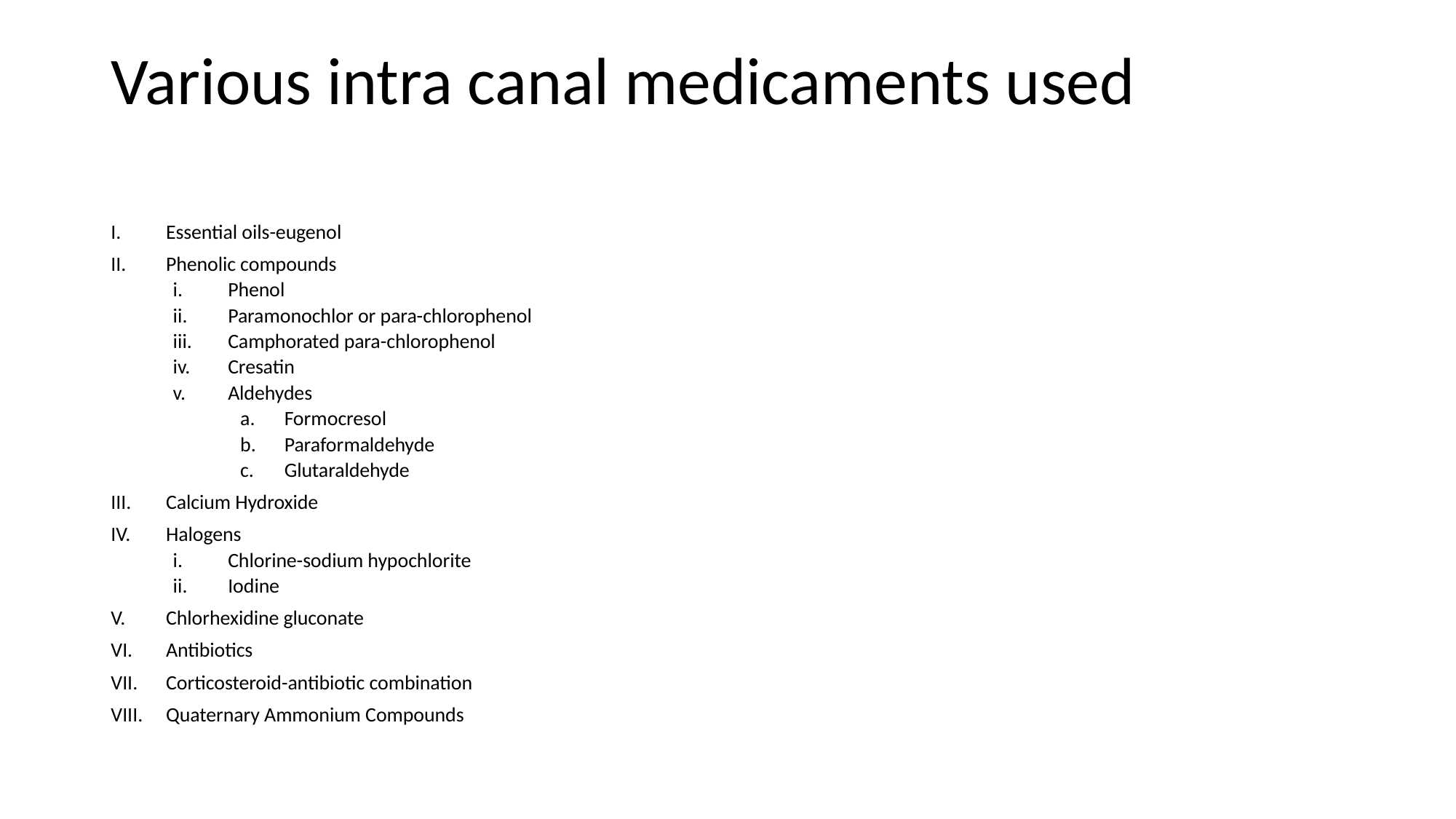

# Various intra canal medicaments used
Essential oils-eugenol
Phenolic compounds
Phenol
Paramonochlor or para-chlorophenol
Camphorated para-chlorophenol
Cresatin
Aldehydes
Formocresol
Paraformaldehyde
Glutaraldehyde
Calcium Hydroxide
Halogens
Chlorine-sodium hypochlorite
Iodine
Chlorhexidine gluconate
Antibiotics
Corticosteroid-antibiotic combination
Quaternary Ammonium Compounds